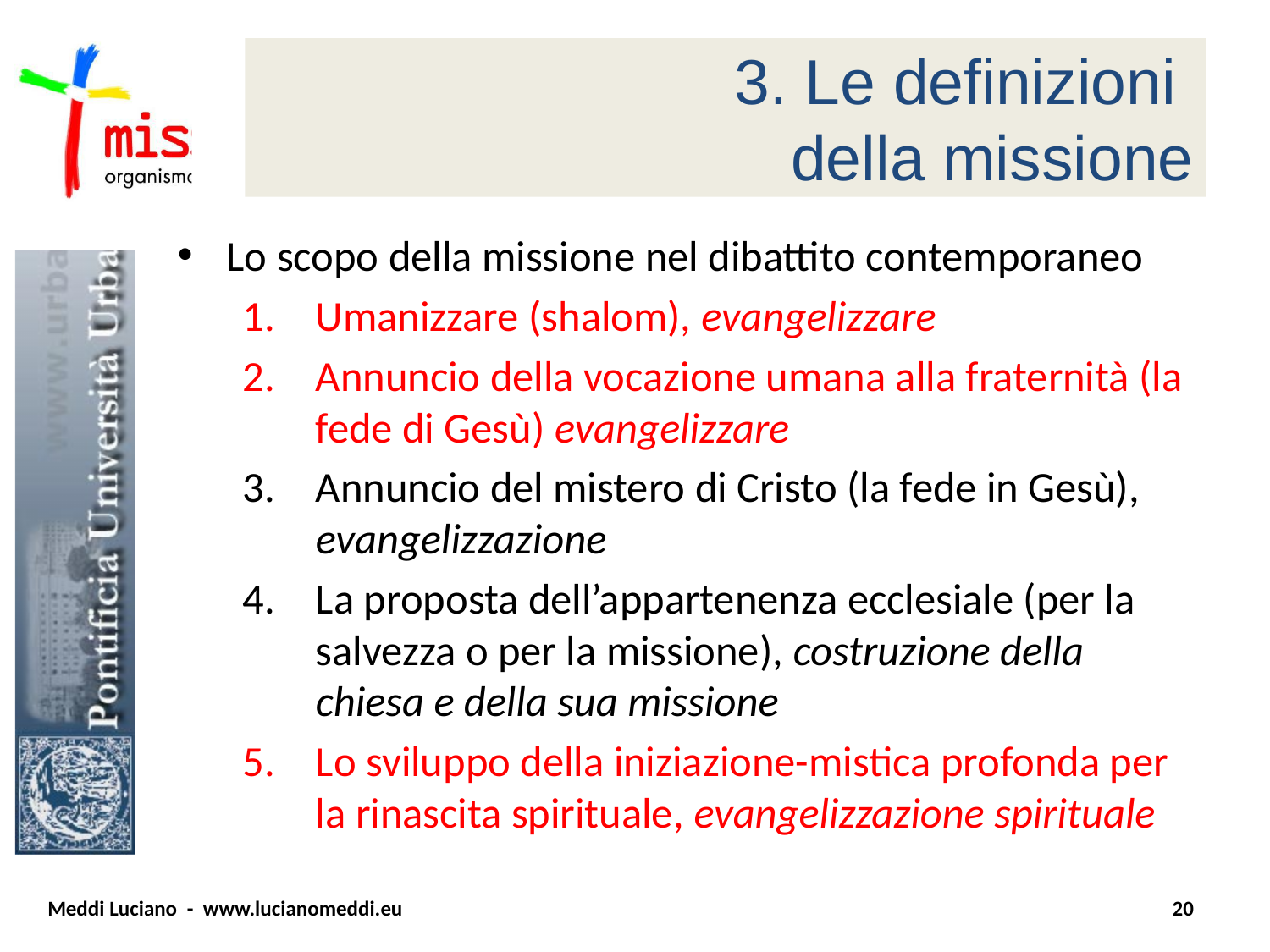

# 3. Le definizioni della missione
Lo scopo della missione nel dibattito contemporaneo
Umanizzare (shalom), evangelizzare
Annuncio della vocazione umana alla fraternità (la fede di Gesù) evangelizzare
Annuncio del mistero di Cristo (la fede in Gesù), evangelizzazione
La proposta dell’appartenenza ecclesiale (per la salvezza o per la missione), costruzione della chiesa e della sua missione
Lo sviluppo della iniziazione-mistica profonda per la rinascita spirituale, evangelizzazione spirituale

Meddi Luciano  -  www.lucianomeddi.eu
20